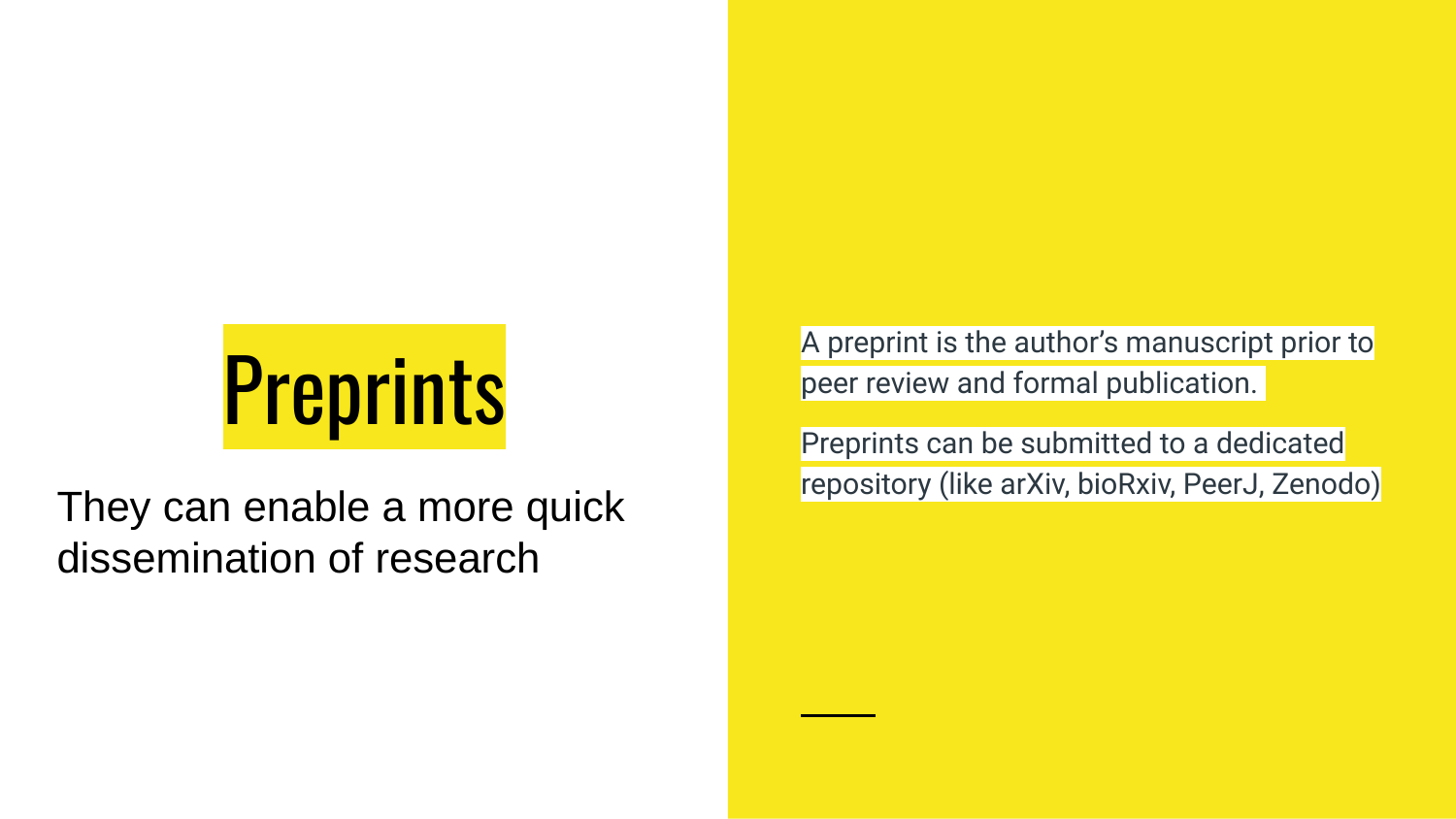

A preprint is the author’s manuscript prior to peer review and formal publication.
Preprints can be submitted to a dedicated repository (like arXiv, bioRxiv, PeerJ, Zenodo)
# Preprints
They can enable a more quick dissemination of research